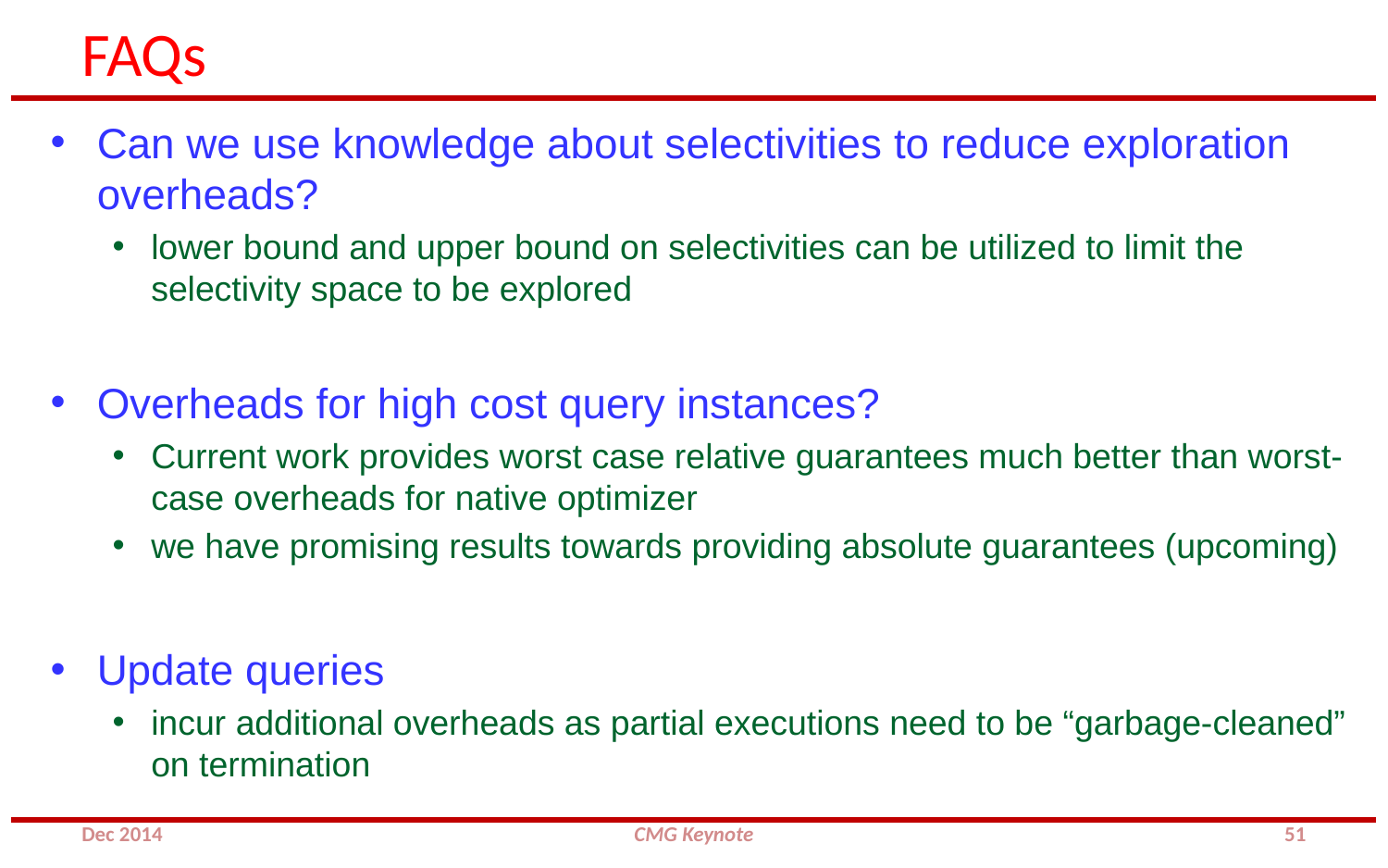

# FAQs
Can we use knowledge about selectivities to reduce exploration overheads?
lower bound and upper bound on selectivities can be utilized to limit the selectivity space to be explored

Overheads for high cost query instances?
Current work provides worst case relative guarantees much better than worst-case overheads for native optimizer
we have promising results towards providing absolute guarantees (upcoming)

Update queries
incur additional overheads as partial executions need to be “garbage-cleaned” on termination
Dec 2014
CMG Keynote
51